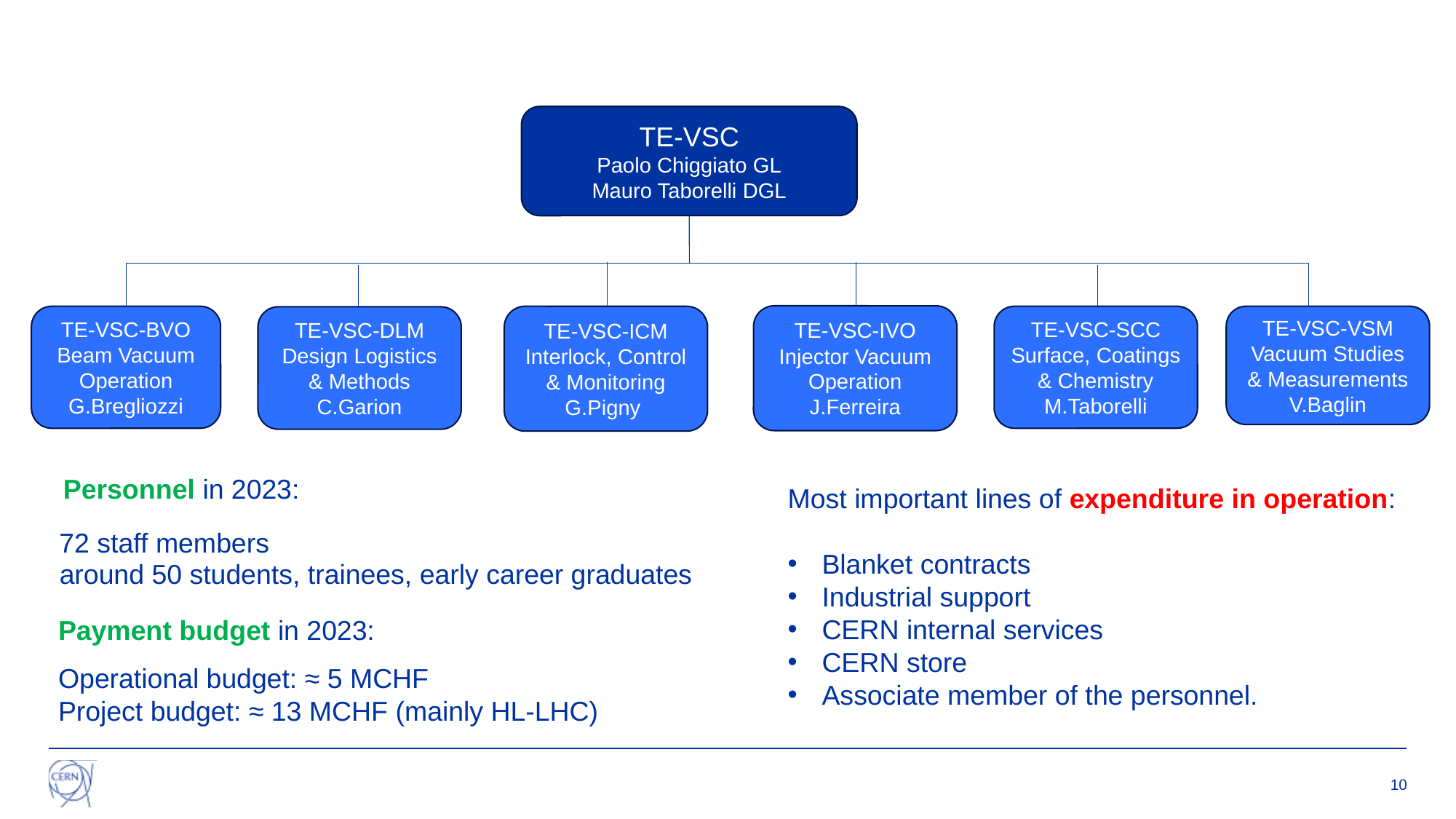

TE-VSC
Paolo Chiggiato GL
Mauro Taborelli DGL
TE-VSC-IVO
Injector Vacuum Operation
J.Ferreira
TE-VSC-BVO
Beam Vacuum Operation
G.Bregliozzi
TE-VSC-ICM
Interlock, Control & Monitoring
G.Pigny
TE-VSC-SCC
Surface, Coatings & Chemistry
M.Taborelli
TE-VSC-VSM
Vacuum Studies & Measurements
V.Baglin
TE-VSC-DLM
Design Logistics & Methods
C.Garion
Personnel in 2023:
Most important lines of expenditure in operation:

Blanket contracts
Industrial support
CERN internal services
CERN store
Associate member of the personnel.

72 staff members
around 50 students, trainees, early career graduates
Payment budget in 2023:

Operational budget: ≈ 5 MCHF
Project budget: ≈ 13 MCHF (mainly HL-LHC)
10